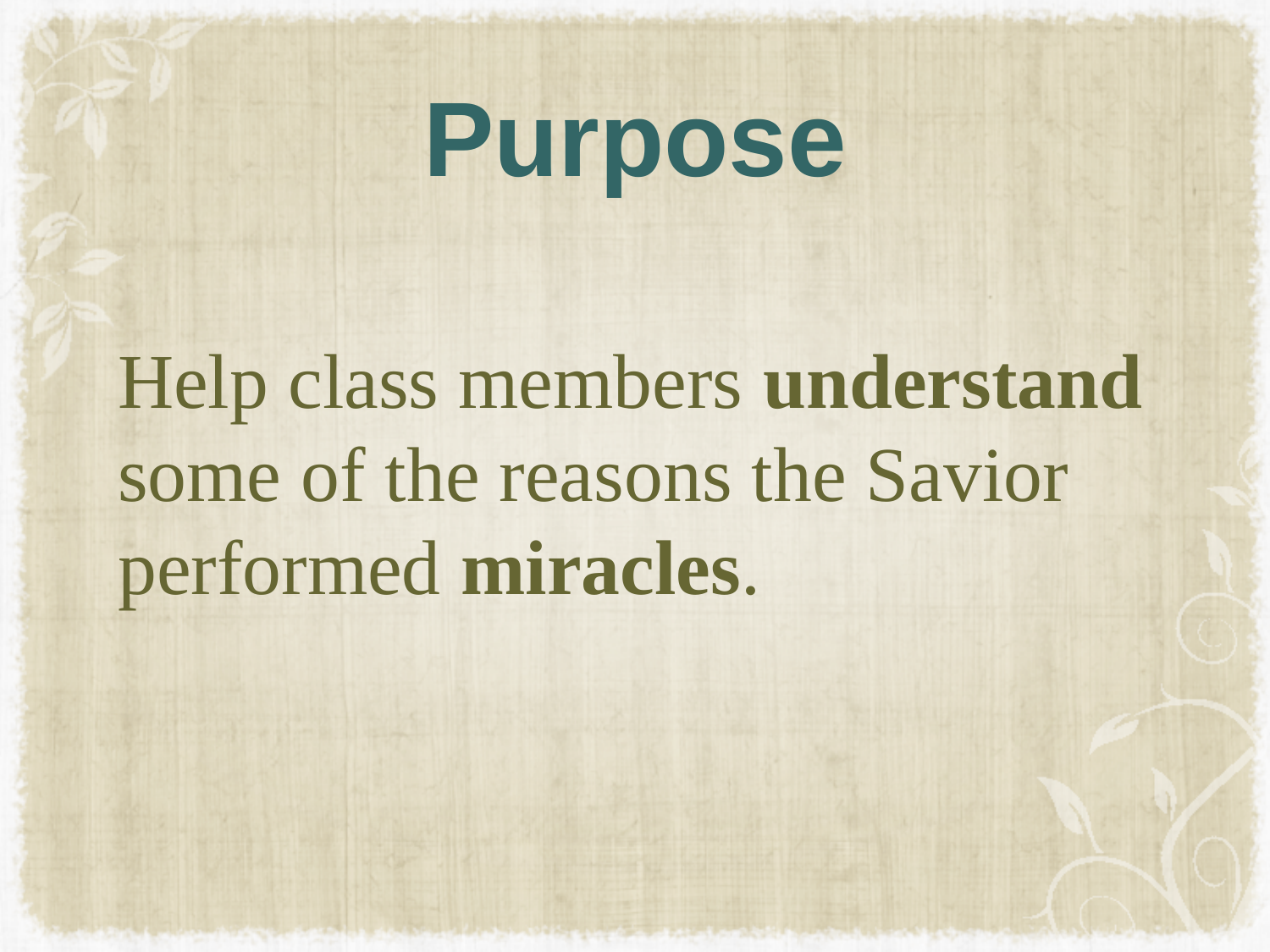

# Purpose
Help class members understand some of the reasons the Savior performed miracles.